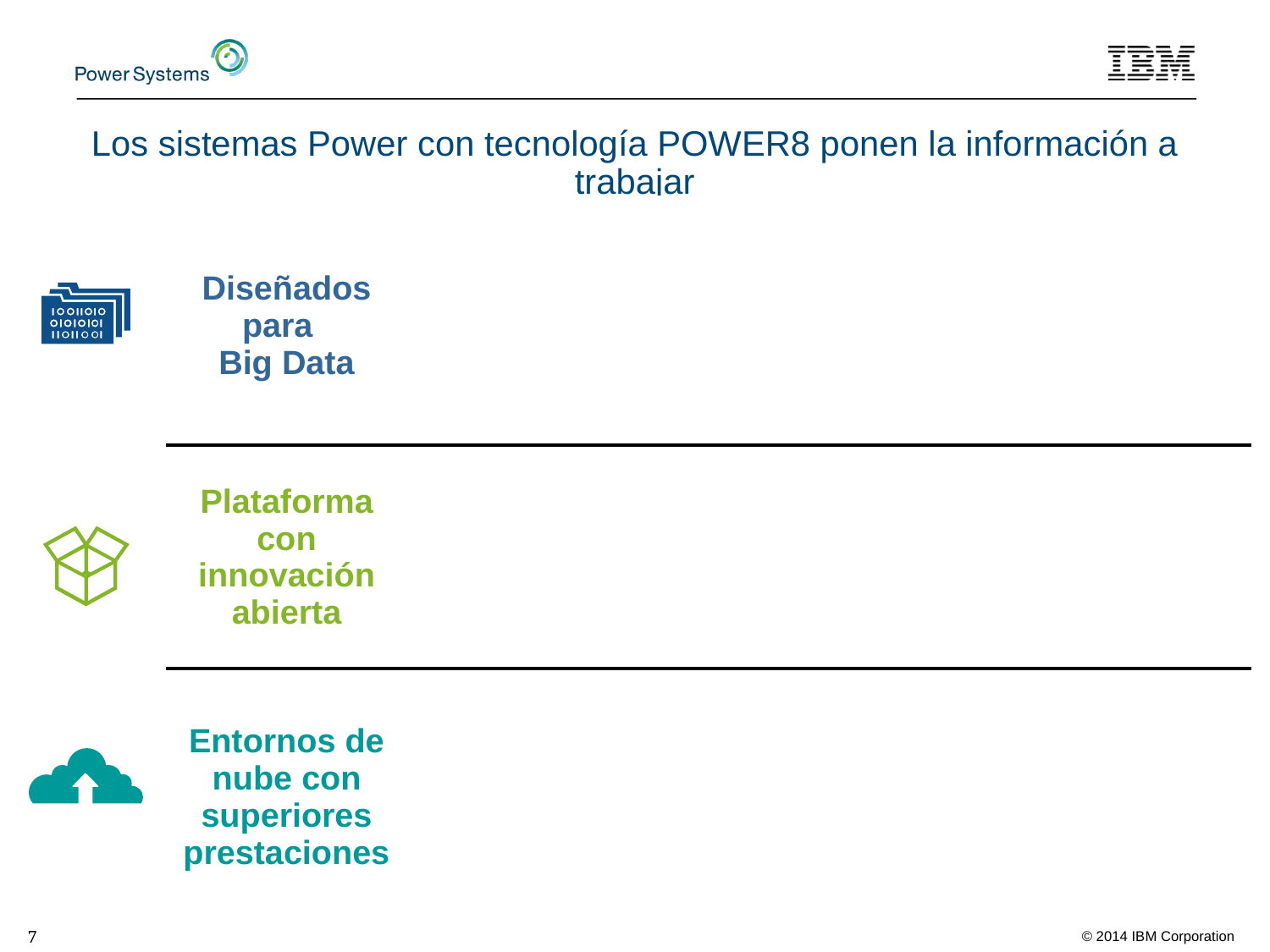

Los sistemas Power con tecnología POWER8 ponen la información a trabajar

| Diseñados para Big Data | Nuevas soluciones Hadoop, NoSQL y Elastic Storage Mejoras en los Sistemas Scale-Out ahora con hasta 2 TB de memoria en Power S824 Nuevos Servidores Enterprise POWER8 |
| --- | --- |
| Plataforma con innovación abierta | Nuevo Servidor S824L con acelerador NVIDIA GPU Más distribuciones Linux soportadas – IFLs |
| Entornos de nube con superiores prestaciones | Herramientas de administración basadas en OpenStack Administración de la Virtualización para PowerKVM y PowerVM Power Enterprise Pools para disfrutar de mayor flexibilidad en nubes privadas. |

IBM Confidential – Page 7